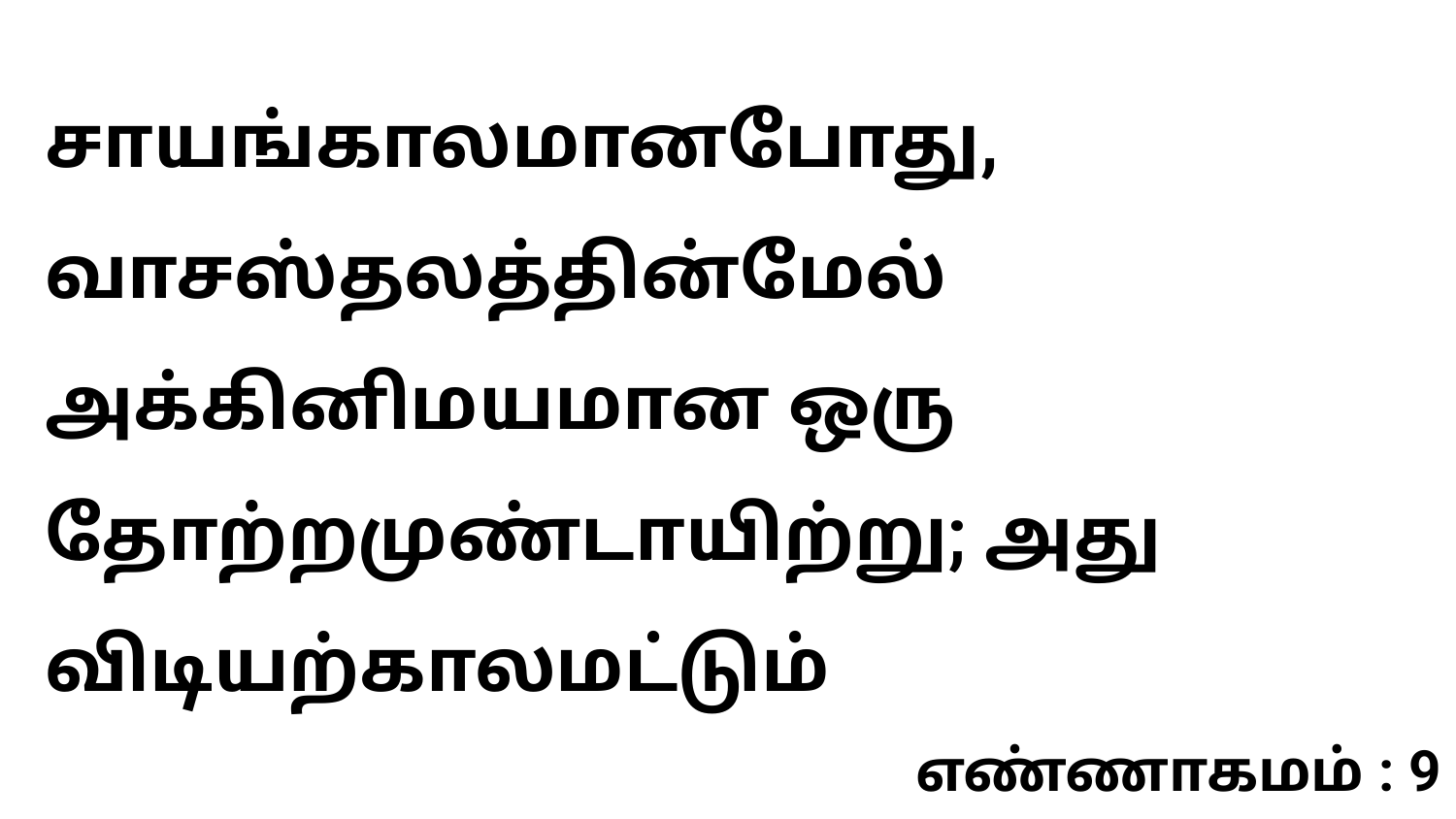

சாயங்காலமானபோது, வாசஸ்தலத்தின்மேல் அக்கினிமயமான ஒரு தோற்றமுண்டாயிற்று; அது விடியற்காலமட்டும்
எண்ணாகமம் : 9